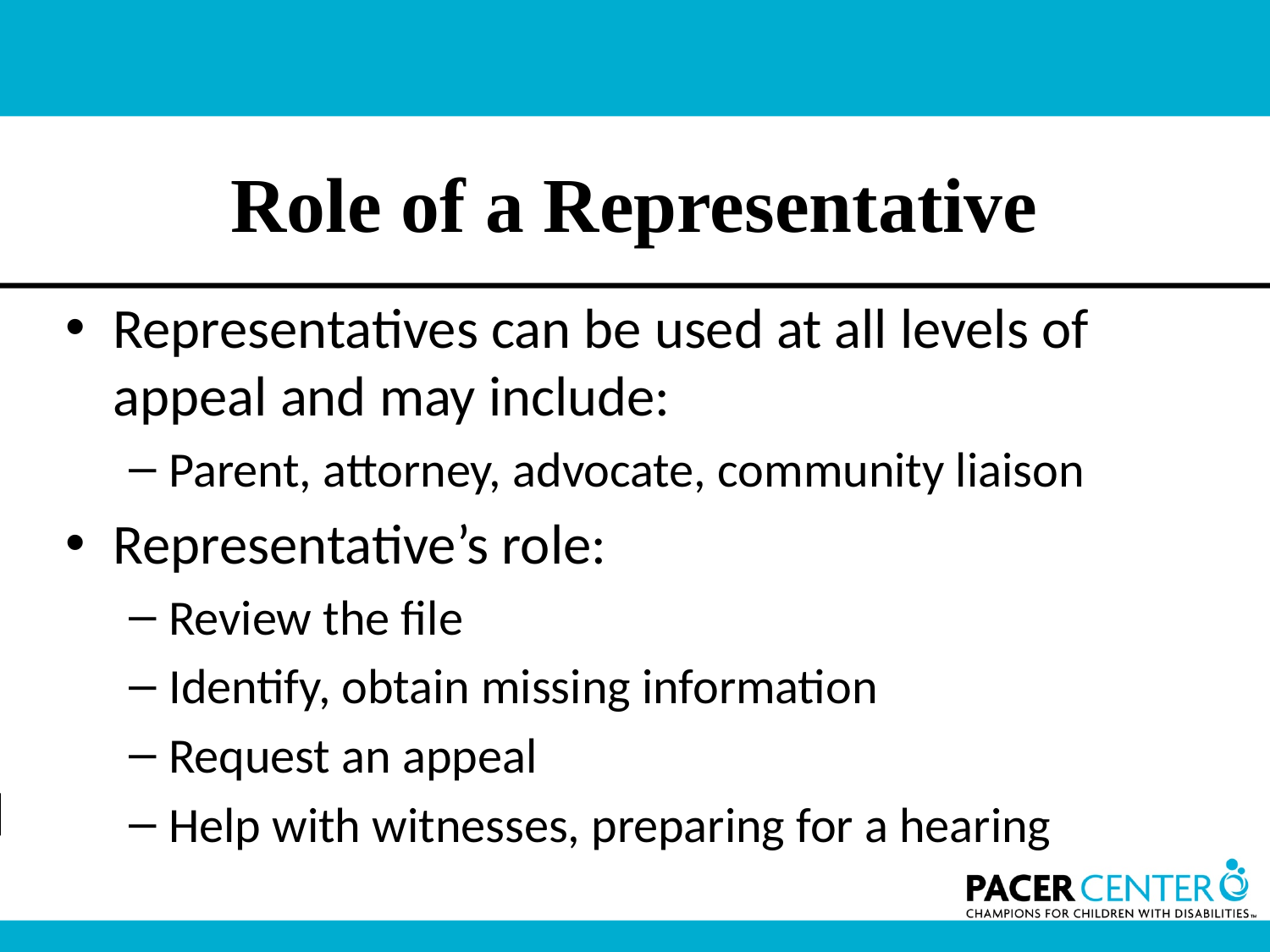

# Role of a Representative
Representatives can be used at all levels of  appeal and may include:
Parent, attorney, advocate, community liaison
Representative’s role:
Review the file
Identify, obtain missing information
Request an appeal
Help with witnesses, preparing for a hearing